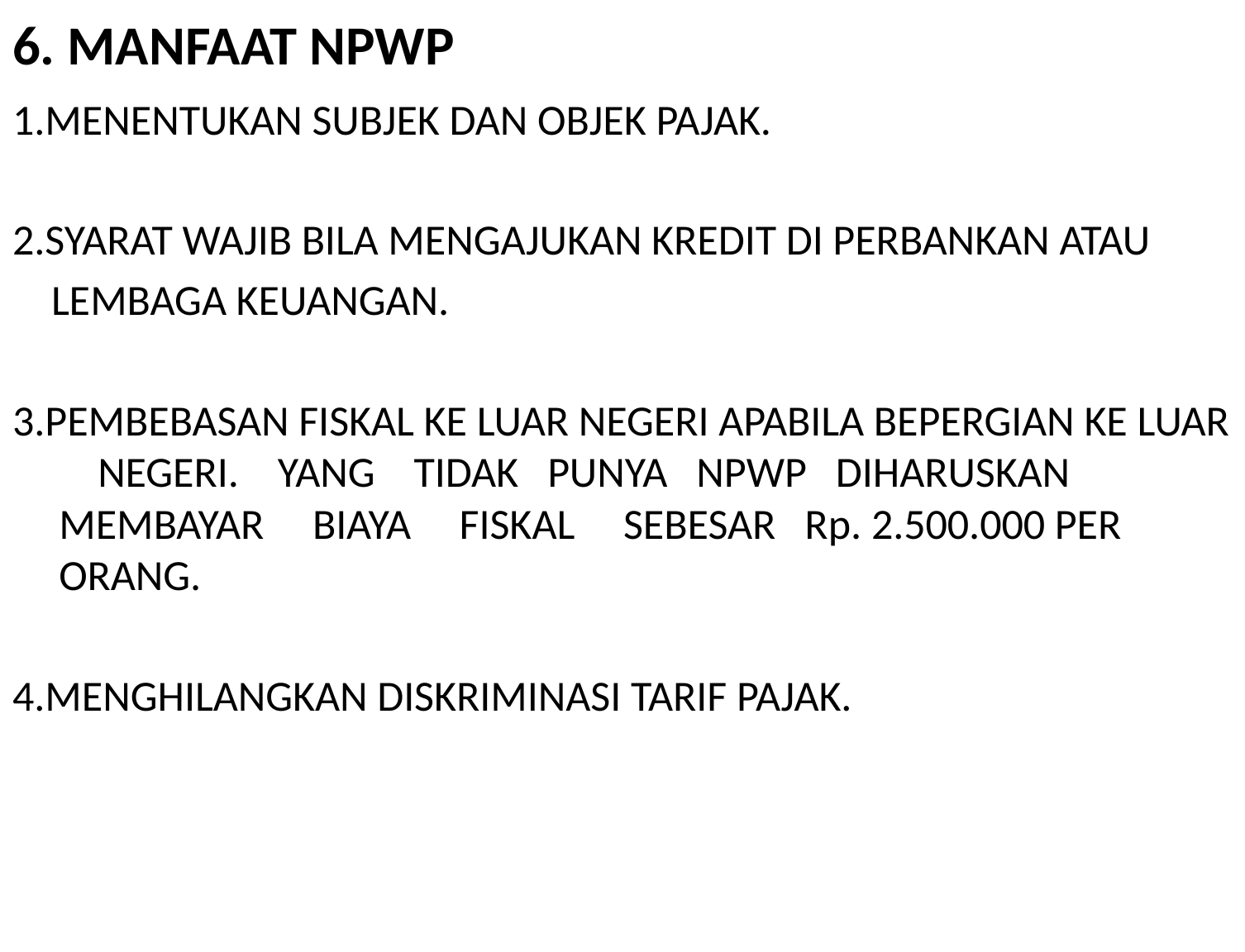

# 6. MANFAAT NPWP
1.MENENTUKAN SUBJEK DAN OBJEK PAJAK.

2.SYARAT WAJIB BILA MENGAJUKAN KREDIT DI PERBANKAN ATAU
    LEMBAGA KEUANGAN.

3.PEMBEBASAN FISKAL KE LUAR NEGERI APABILA BEPERGIAN KE LUAR     NEGERI.    YANG    TIDAK   PUNYA   NPWP   DIHARUSKAN   MEMBAYAR     BIAYA     FISKAL     SEBESAR   Rp. 2.500.000 PER ORANG.

4.MENGHILANGKAN DISKRIMINASI TARIF PAJAK.